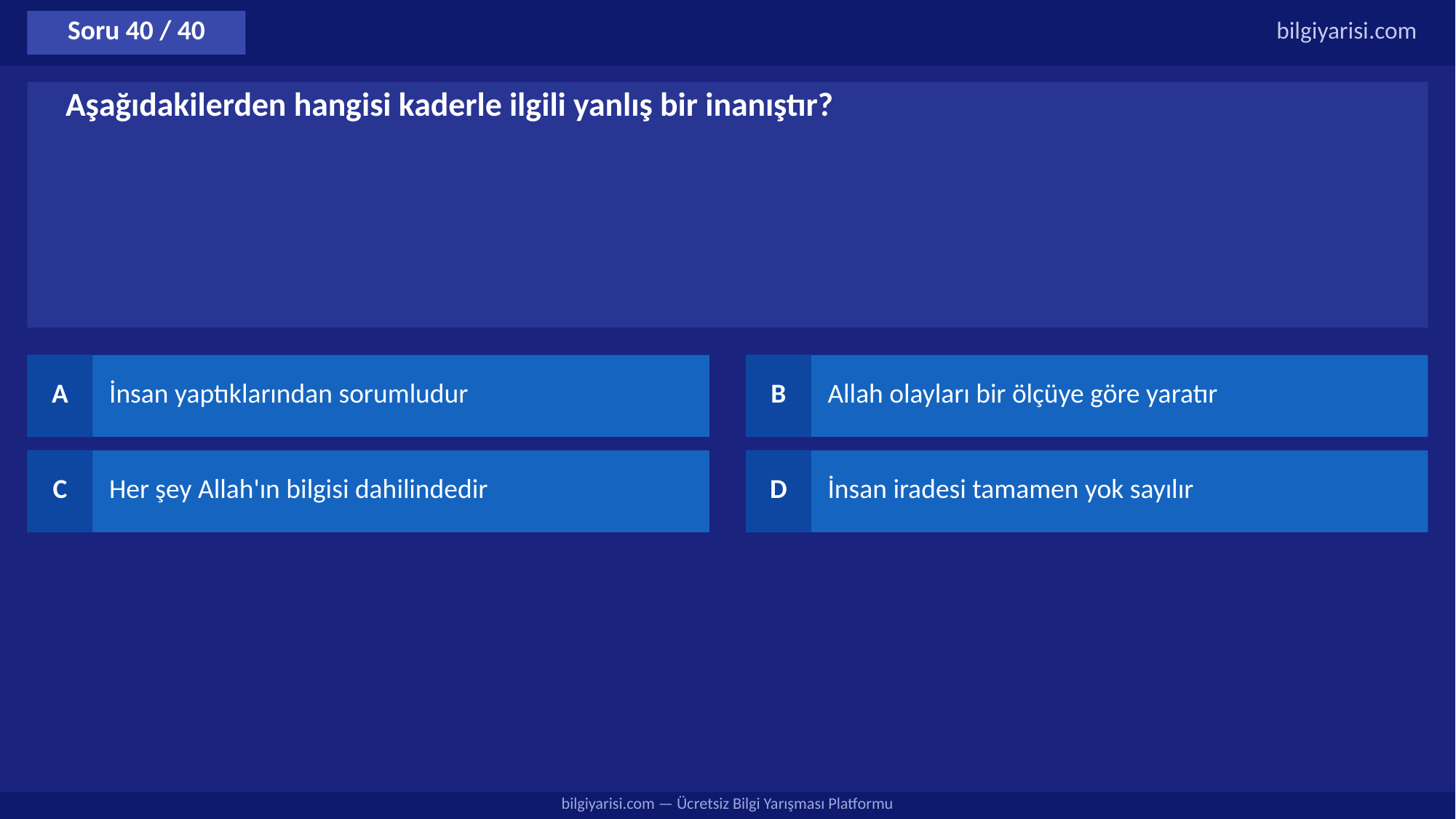

Soru 40 / 40
bilgiyarisi.com

Aşağıdakilerden hangisi kaderle ilgili yanlış bir inanıştır?

A
İnsan yaptıklarından sorumludur

B
Allah olayları bir ölçüye göre yaratır

C
Her şey Allah'ın bilgisi dahilindedir

D
İnsan iradesi tamamen yok sayılır
bilgiyarisi.com — Ücretsiz Bilgi Yarışması Platformu